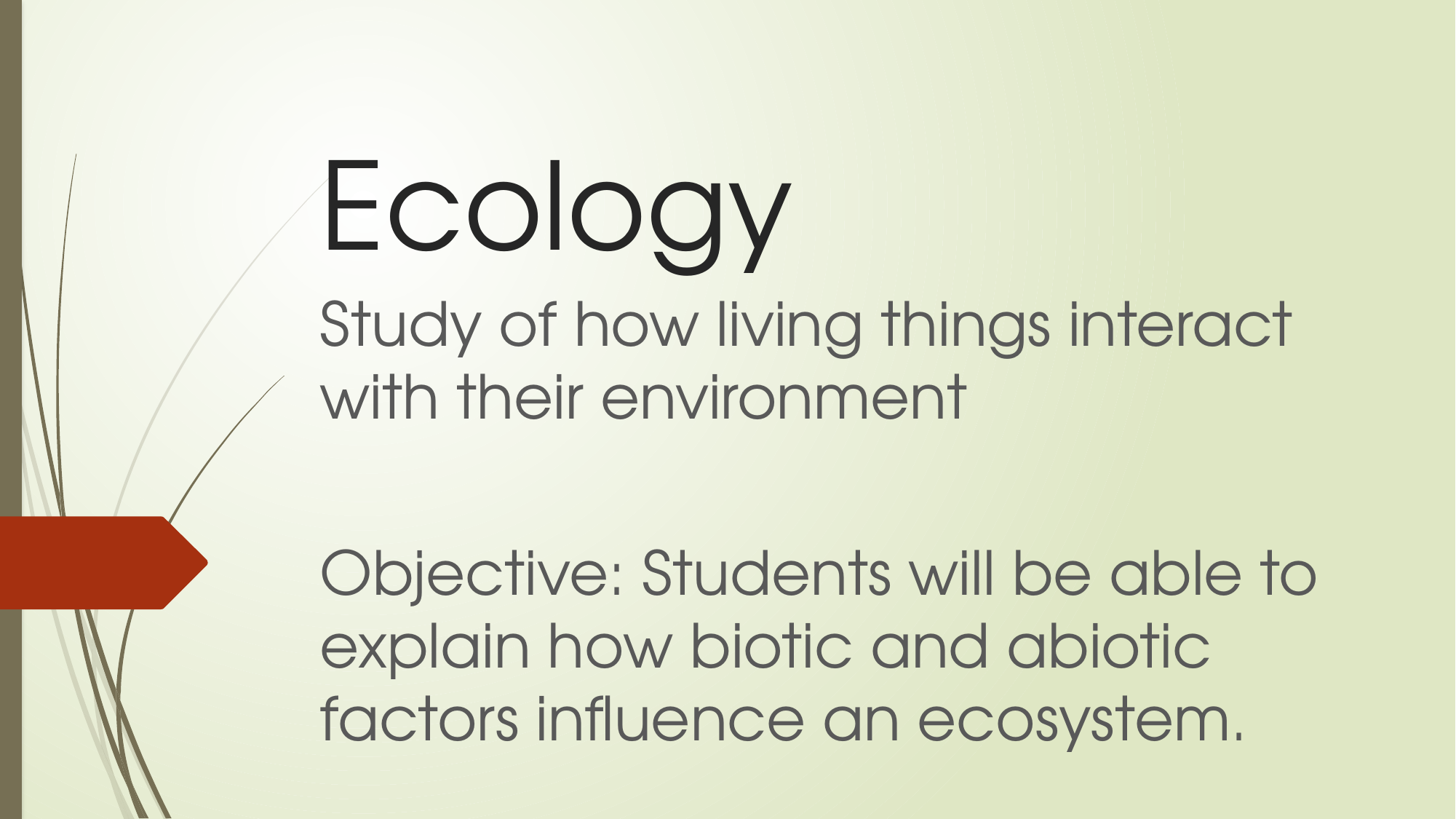

# Ecology
Study of how living things interact with their environment

Objective: Students will be able to explain how biotic and abiotic factors influence an ecosystem.